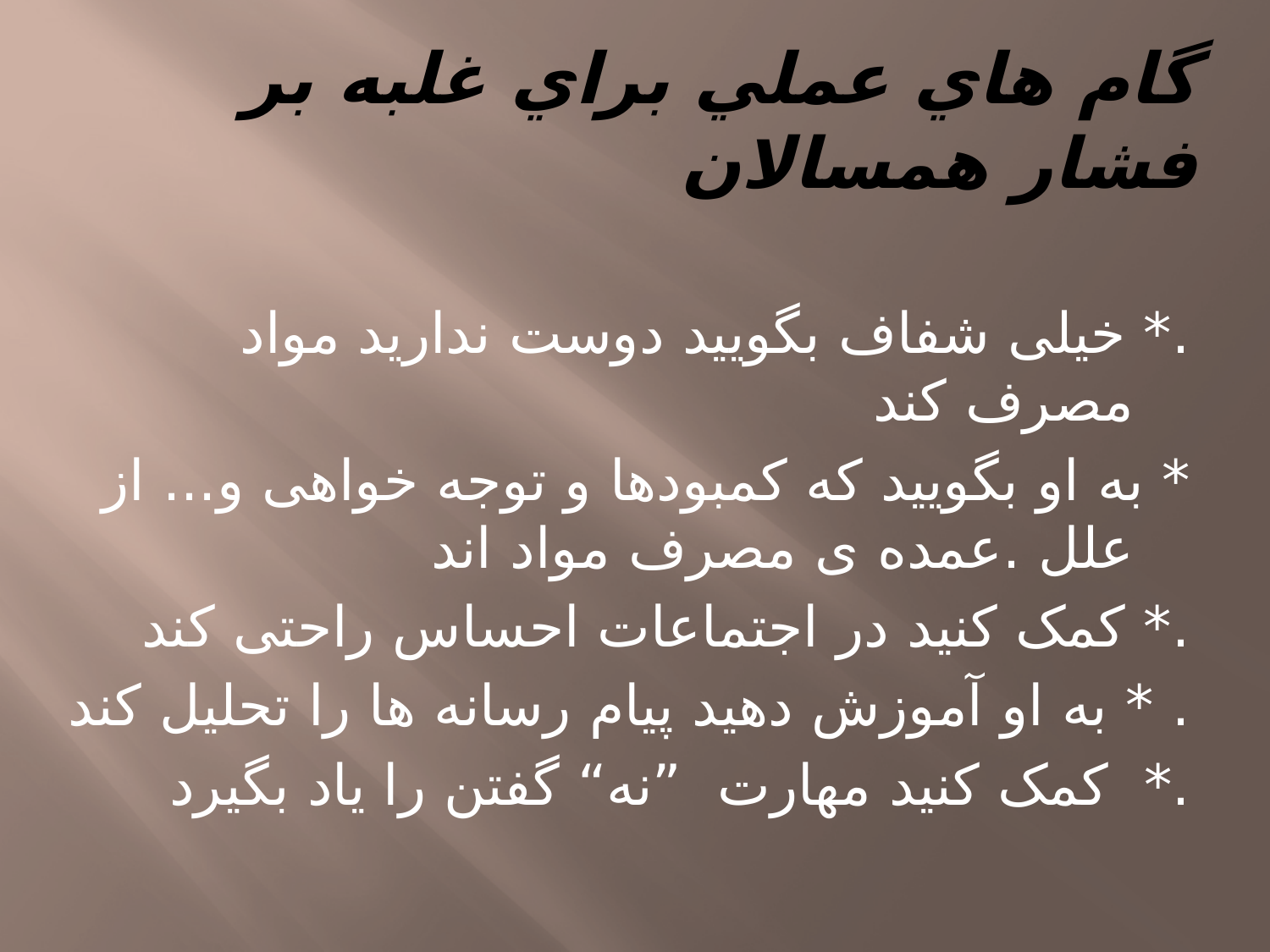

# گام هاي عملي براي غلبه بر فشار همسالان

.* خیلی شفاف بگویید دوست ندارید مواد مصرف کند
* به او بگویید که کمبودها و توجه خواهی و... از علل .عمده ی مصرف مواد اند
.* کمک کنید در اجتماعات احساس راحتی کند
. * به او آموزش دهید پیام رسانه ها را تحلیل کند
.*  کمک کنید مهارت  ”نه“ گفتن را یاد بگیرد